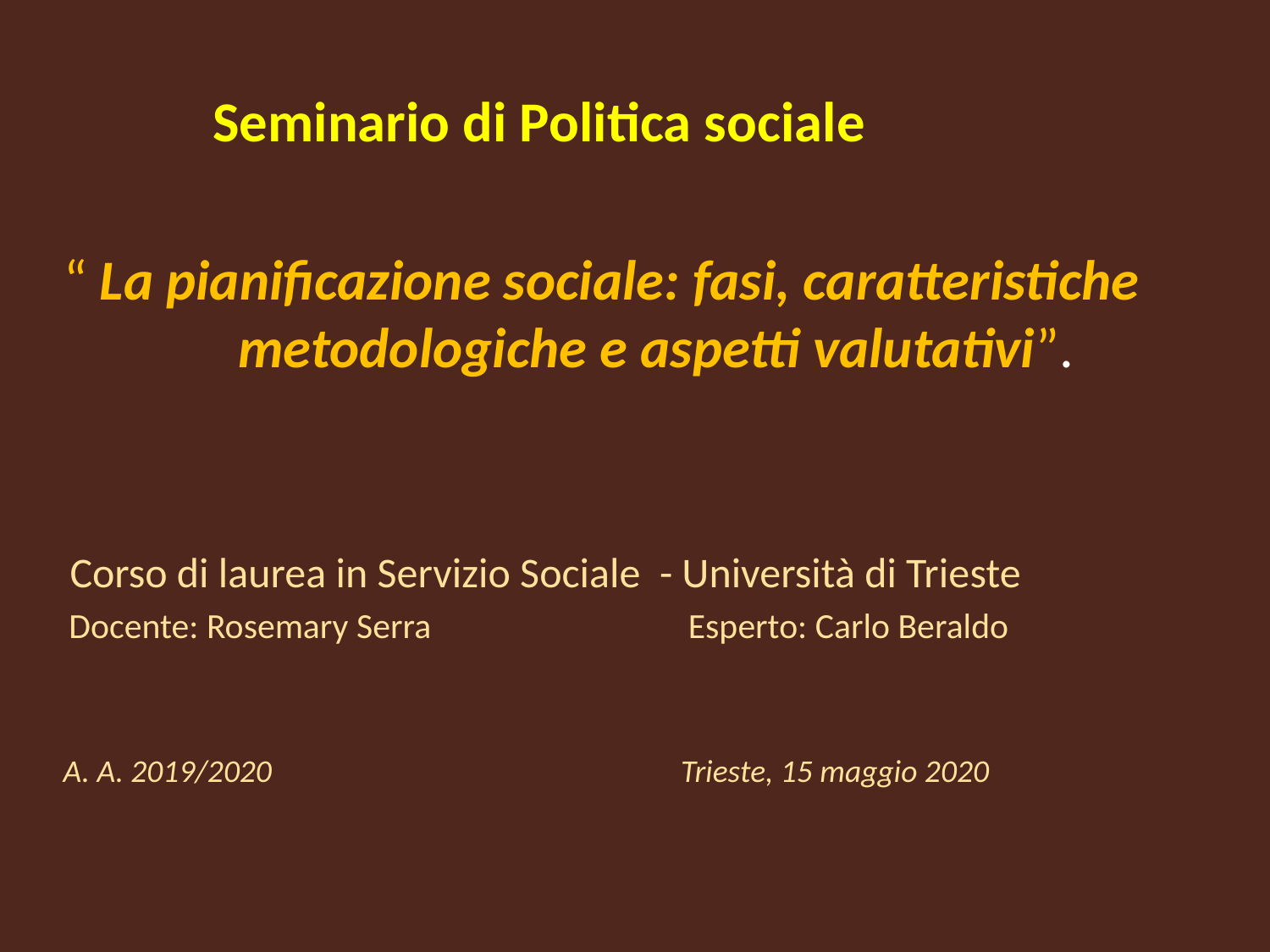

Seminario di Politica sociale

    “ La pianificazione sociale: fasi, caratteristiche     	    metodologiche e aspetti valutativi”.

      Corso di laurea in Servizio Sociale  - Università di Trieste
       Docente: Rosemary Serra                                Esperto: Carlo Beraldo

       A. A. 2019/2020                                                         Trieste, 15 maggio 2020
#